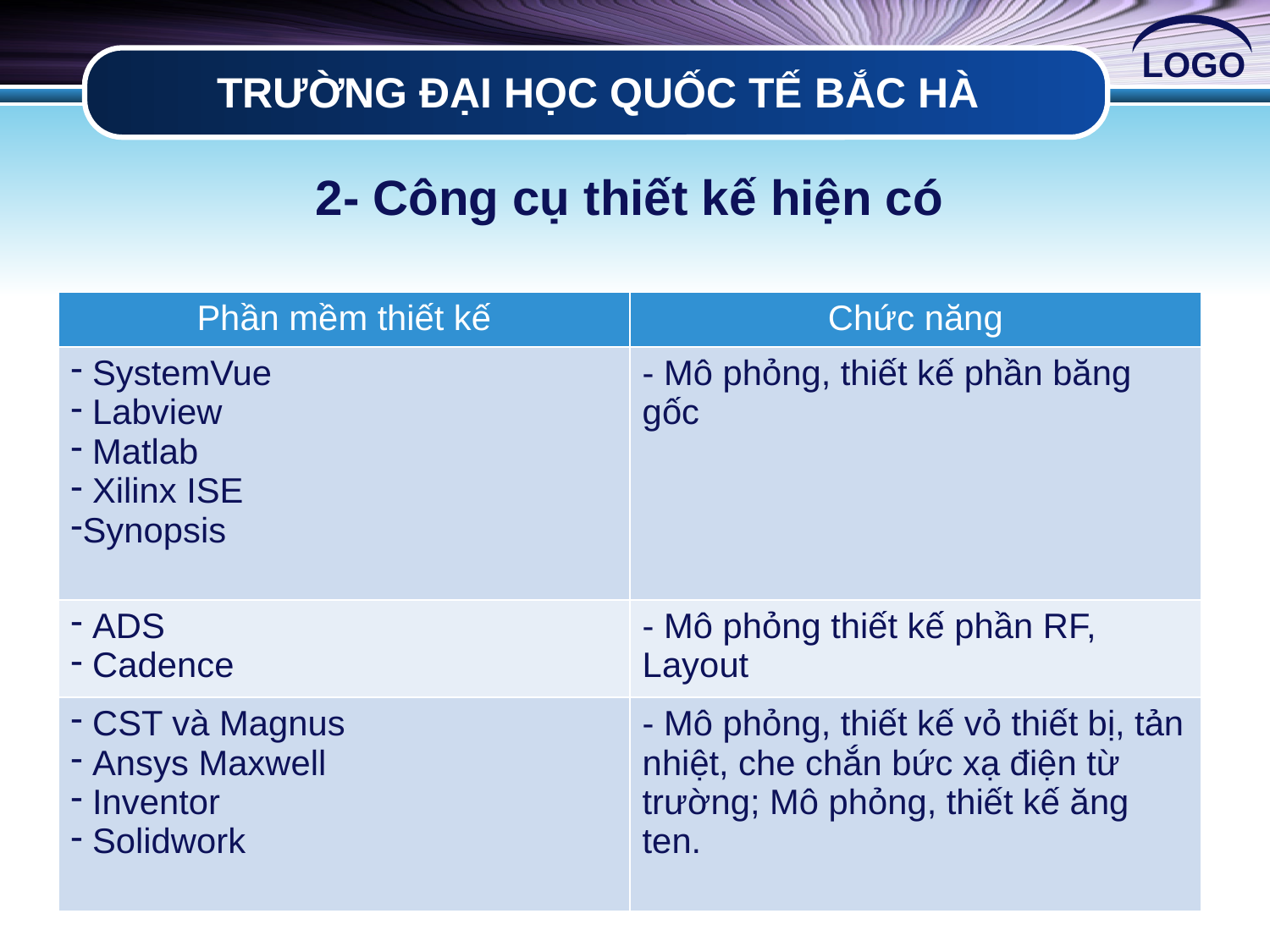

# TRƯỜNG ĐẠI HỌC QUỐC TẾ BẮC HÀ
2- Công cụ thiết kế hiện có
| Phần mềm thiết kế | Chức năng |
| --- | --- |
| SystemVue Labview Matlab Xilinx ISE Synopsis | - Mô phỏng, thiết kế phần băng gốc |
| ADS Cadence | - Mô phỏng thiết kế phần RF, Layout |
| CST và Magnus Ansys Maxwell Inventor Solidwork | - Mô phỏng, thiết kế vỏ thiết bị, tản nhiệt, che chắn bức xạ điện từ trường; Mô phỏng, thiết kế ăng ten. |